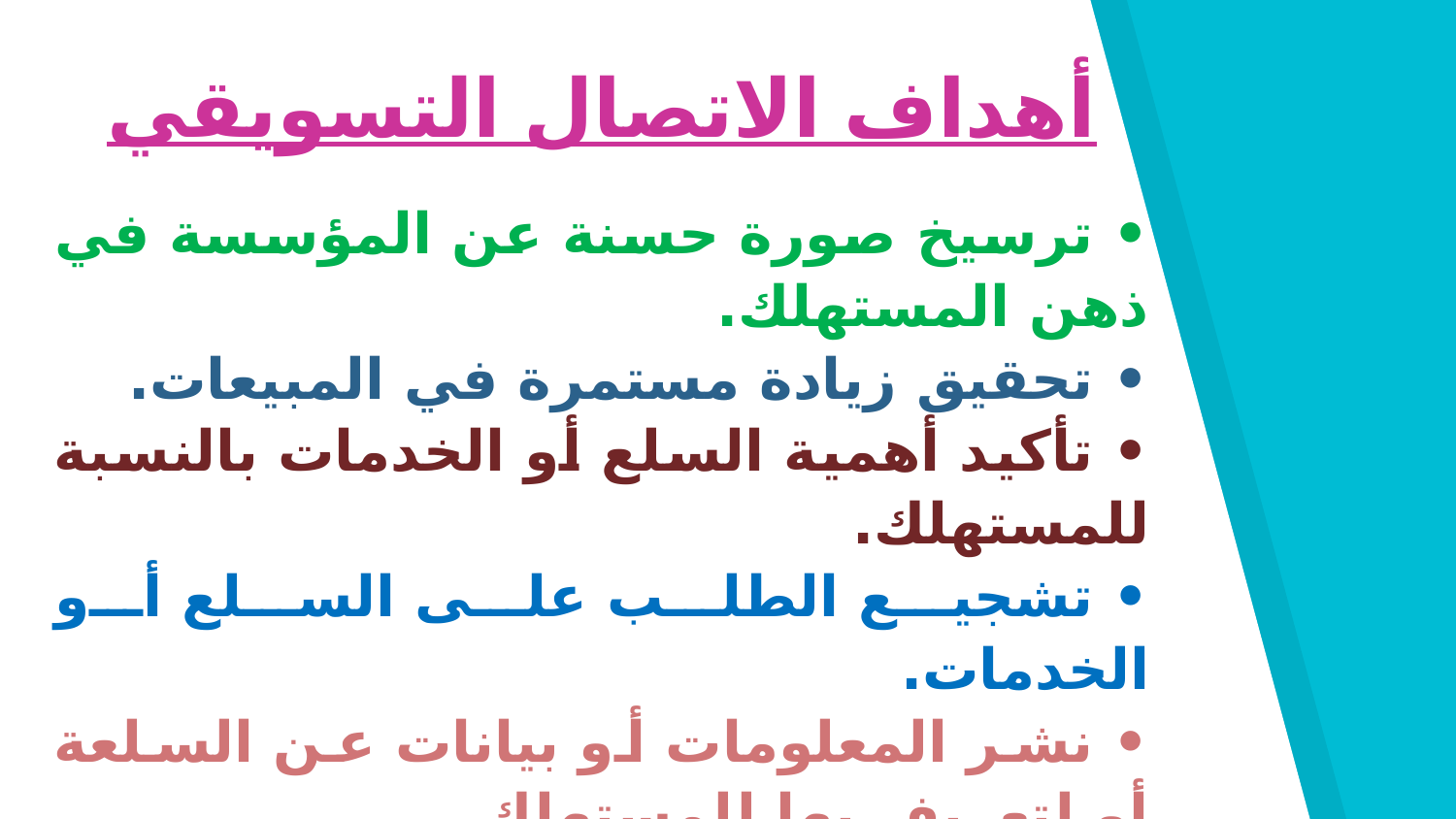

أهداف الاتصال التسويقي

• ترسيخ صورة حسنة عن المؤسسة في ذهن المستهلك.
• تحقيق زيادة مستمرة في المبيعات.
• تأكيد أهمية السلع أو الخدمات بالنسبة للمستهلك.
• تشجيع الطلب على السلع أو الخدمات.
• نشر المعلومات أو بيانات عن السلعة أو لتعريف بها للمستهلك.
• التأثير على السلوك وتوجيهه نحو أهداف المؤسسة.